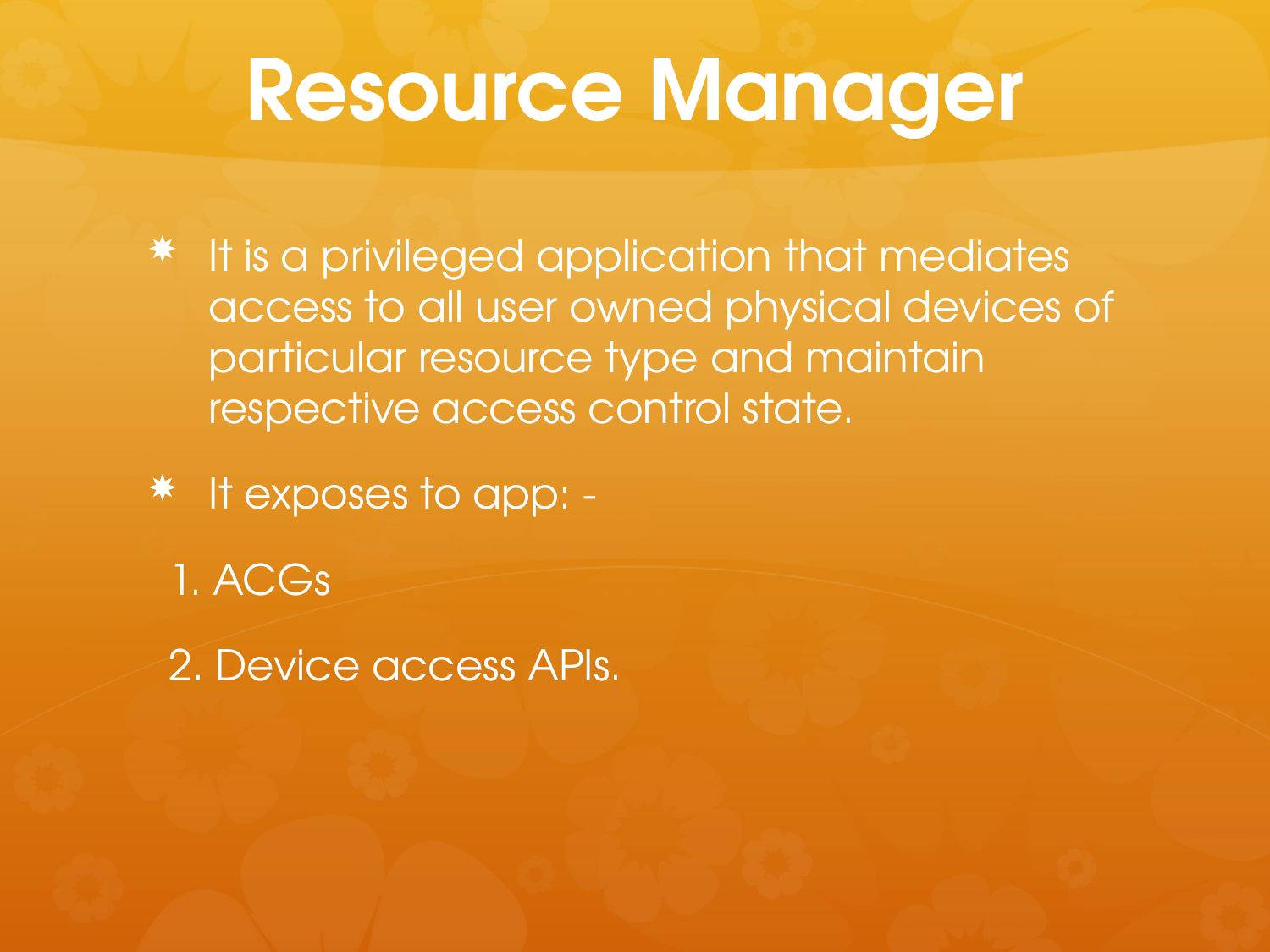

# Resource Manager
It is a privileged application that mediates access to all user owned physical devices of particular resource type and maintain respective access control state.
It exposes to app: -
  1. ACGs
  2. Device access APIs.